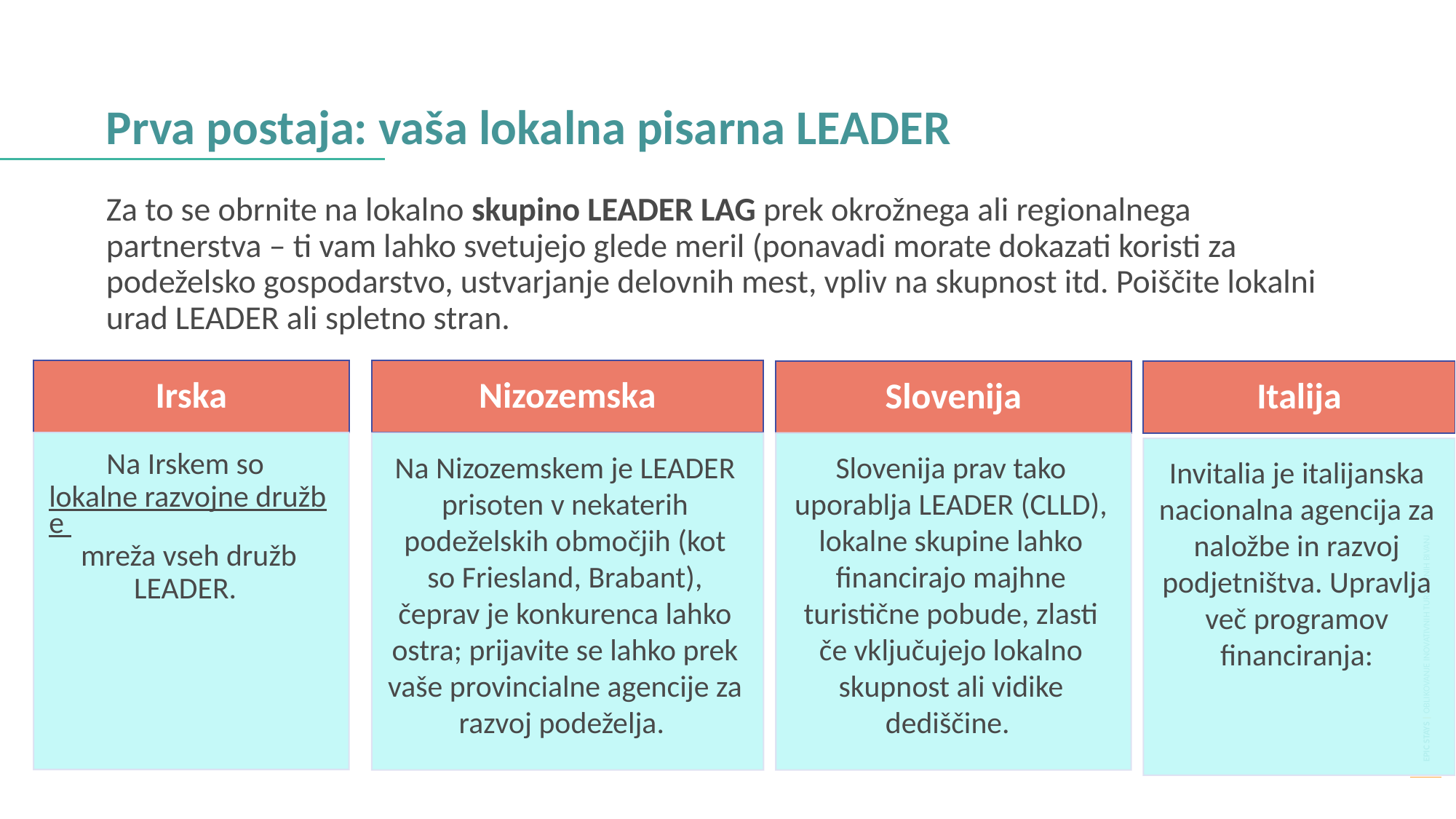

Prva postaja: vaša lokalna pisarna LEADER
Za to se obrnite na lokalno skupino LEADER LAG prek okrožnega ali regionalnega partnerstva – ti vam lahko svetujejo glede meril (ponavadi morate dokazati koristi za podeželsko gospodarstvo, ustvarjanje delovnih mest, vpliv na skupnost itd. Poiščite lokalni urad LEADER ali spletno stran.

Irska
Nizozemska
Slovenija
Na Irskem so lokalne razvojne družbe mreža vseh družb LEADER.

Na Nizozemskem je LEADER prisoten v nekaterih podeželskih območjih (kot so Friesland, Brabant), čeprav je konkurenca lahko ostra; prijavite se lahko prek vaše provincialne agencije za razvoj podeželja.

Slovenija prav tako uporablja LEADER (CLLD), lokalne skupine lahko financirajo majhne turistične pobude, zlasti če vključujejo lokalno skupnost ali vidike dediščine.

Italija
Invitalia je italijanska nacionalna agencija za naložbe in razvoj podjetništva. Upravlja več programov financiranja: